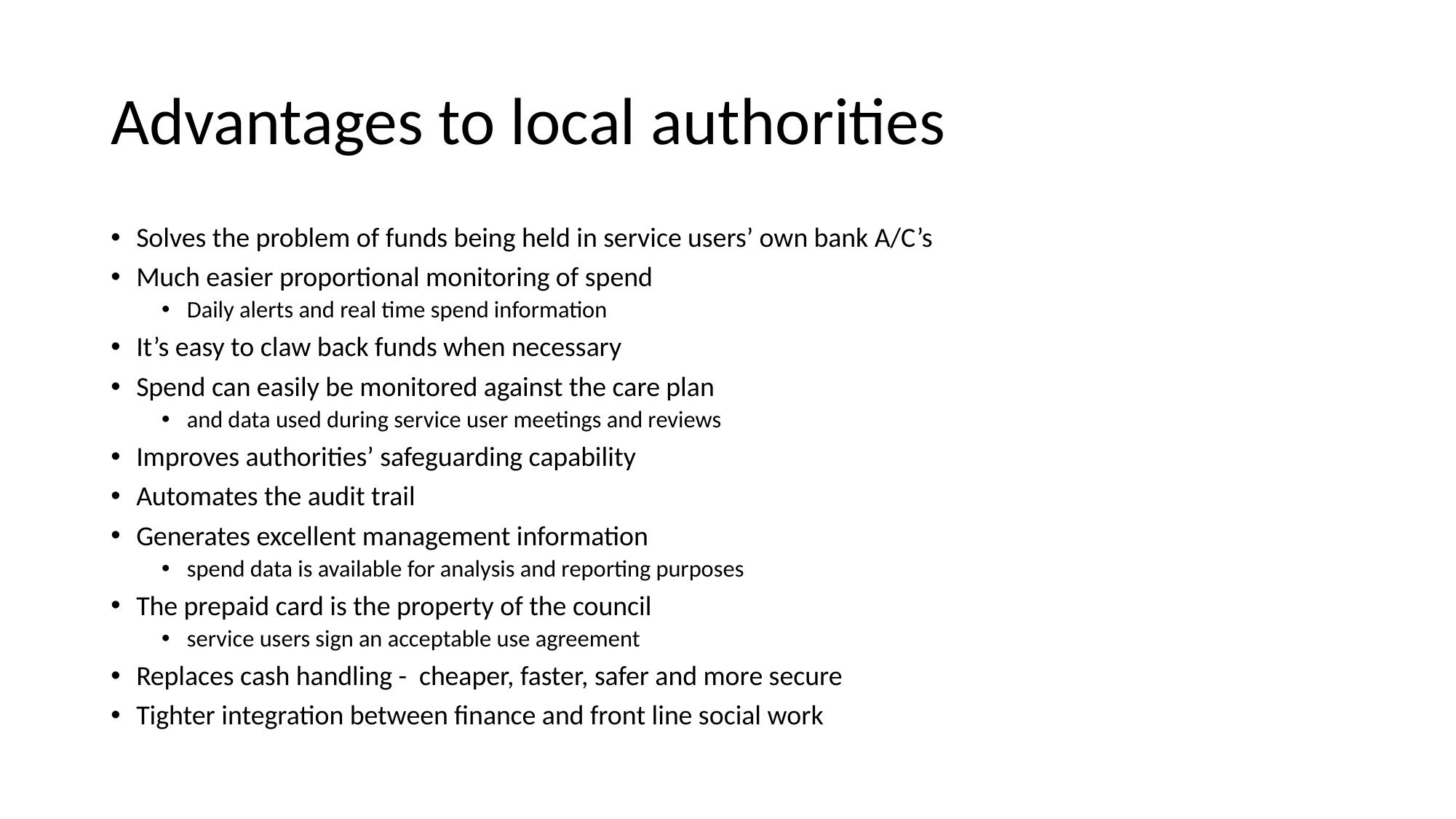

# Advantages to local authorities
Solves the problem of funds being held in service users’ own bank A/C’s
Much easier proportional monitoring of spend
Daily alerts and real time spend information
It’s easy to claw back funds when necessary
Spend can easily be monitored against the care plan
and data used during service user meetings and reviews
Improves authorities’ safeguarding capability
Automates the audit trail
Generates excellent management information
spend data is available for analysis and reporting purposes
The prepaid card is the property of the council
service users sign an acceptable use agreement
Replaces cash handling -  cheaper, faster, safer and more secure
Tighter integration between finance and front line social work